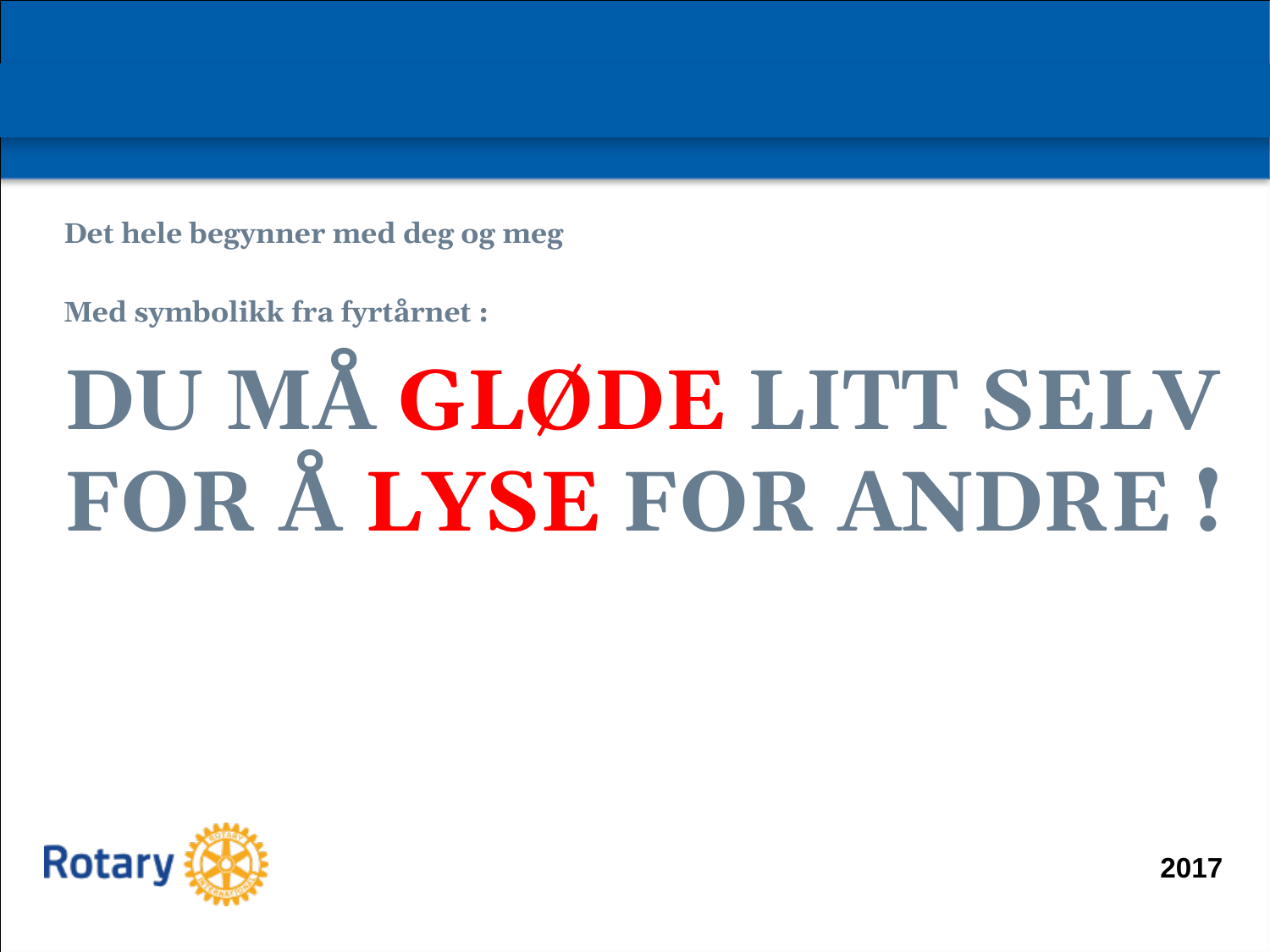

#

Det hele begynner med deg og meg

Med symbolikk fra fyrtårnet :
DU MÅ GLØDE LITT SELV FOR Å LYSE FOR ANDRE !